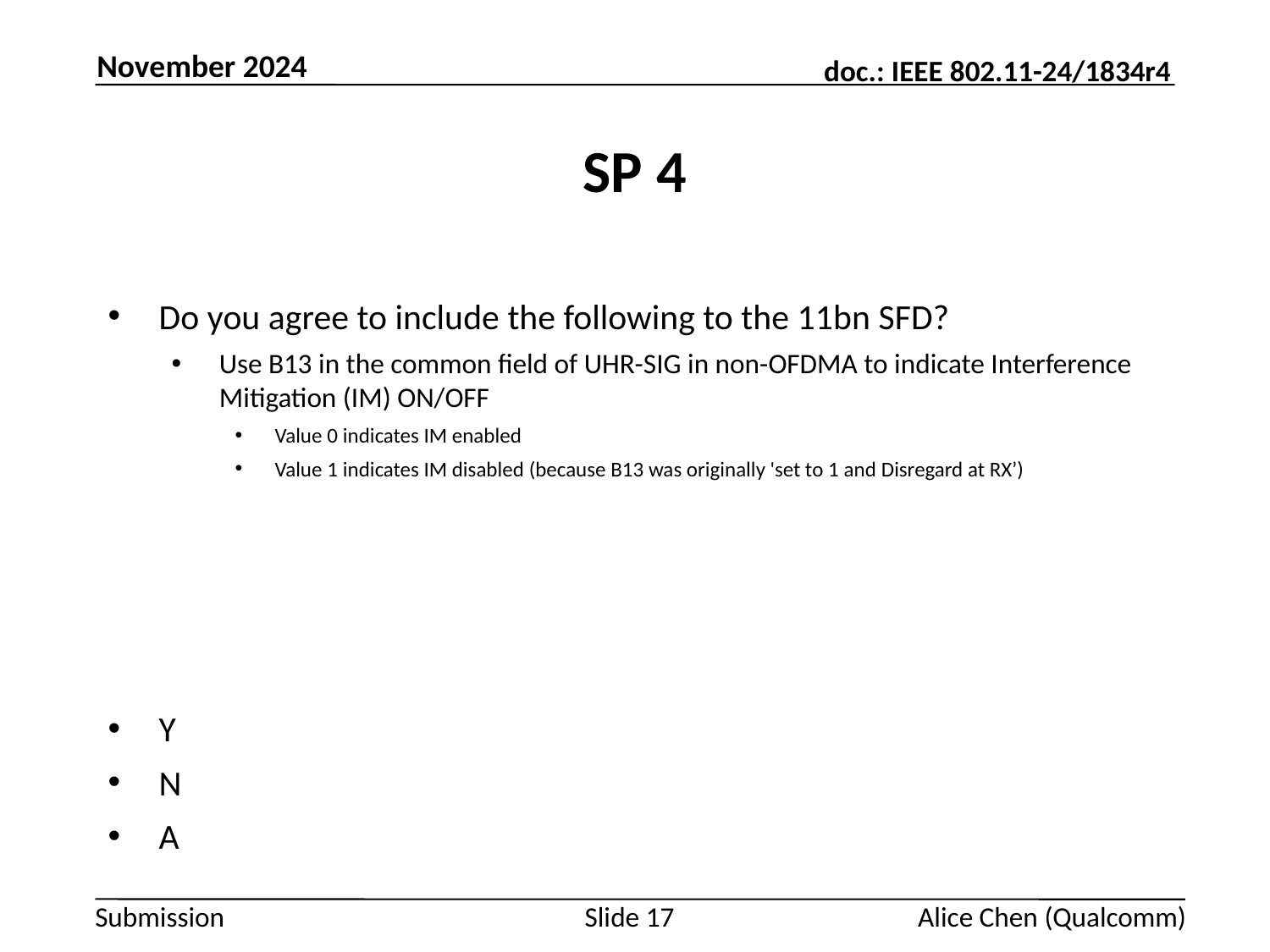

November 2024
# SP 4
Do you agree to include the following to the 11bn SFD?
Use B13 in the common field of UHR-SIG in non-OFDMA to indicate Interference Mitigation (IM) ON/OFF
Value 0 indicates IM enabled
Value 1 indicates IM disabled (because B13 was originally 'set to 1 and Disregard at RX’)

Y
N
A

Slide 17
Alice Chen (Qualcomm)